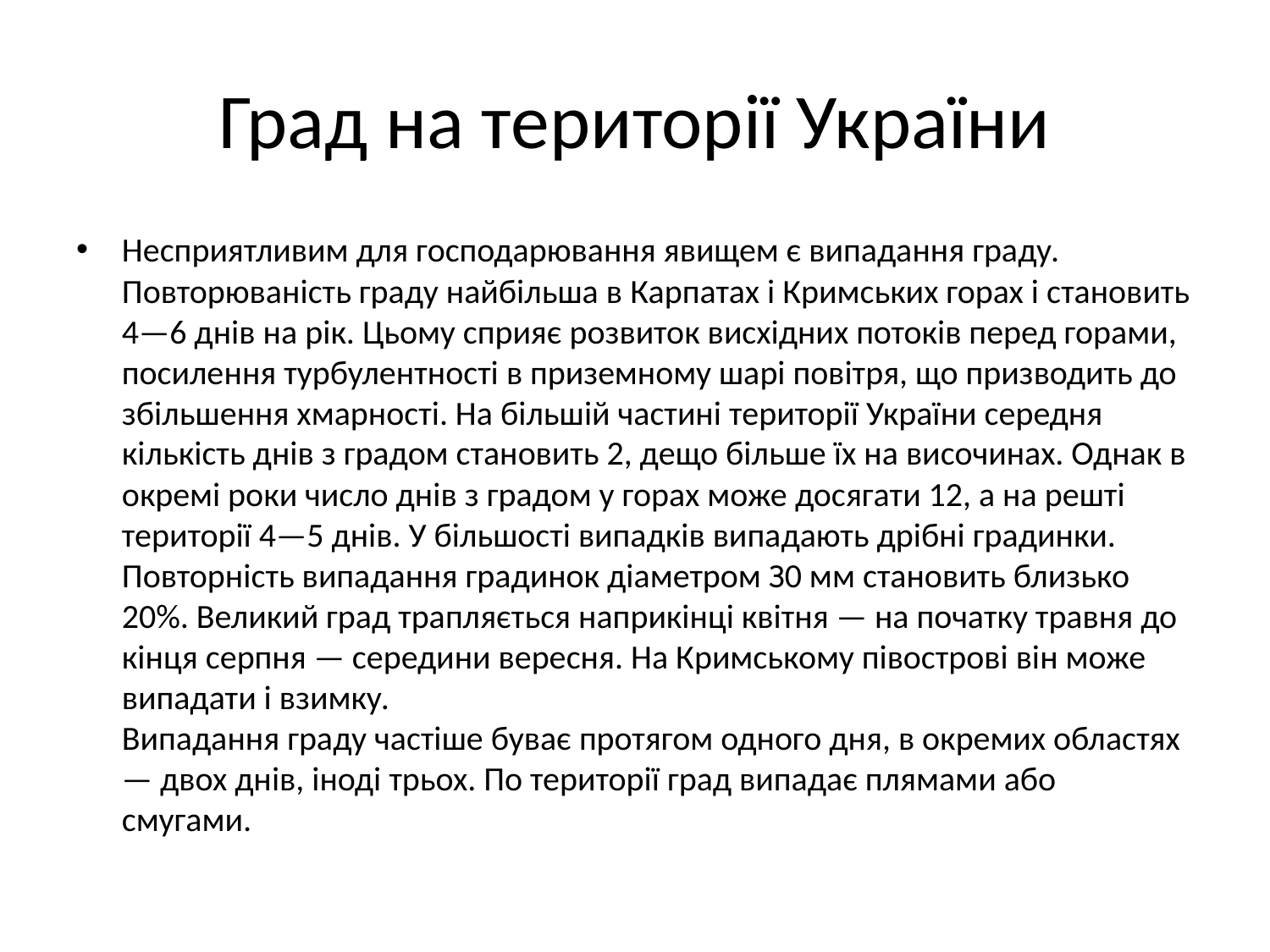

# Град на території України
Несприятливим для господарювання явищем є випадання граду. Повторюваність граду найбільша в Карпатах і Кримських горах і становить 4—6 днів на рік. Цьому сприяє розвиток висхідних потоків перед горами, посилення турбулентності в приземному шарі повітря, що призводить до збільшення хмарності. На більшій частині території України середня кількість днів з градом становить 2, дещо більше їх на височинах. Однак в окремі роки число днів з градом у горах може досягати 12, а на решті території 4—5 днів. У більшості випадків випадають дрібні градинки. Повторність випадання градинок діаметром З0 мм становить близько 20%. Великий град трапляється наприкінці квітня — на початку травня до кінця серпня — середини вересня. На Кримському півострові він може випадати і взимку. 
Випадання граду частіше буває протягом одного дня, в окремих областях — двох днів, іноді трьох. По території град випадає плямами або смугами.